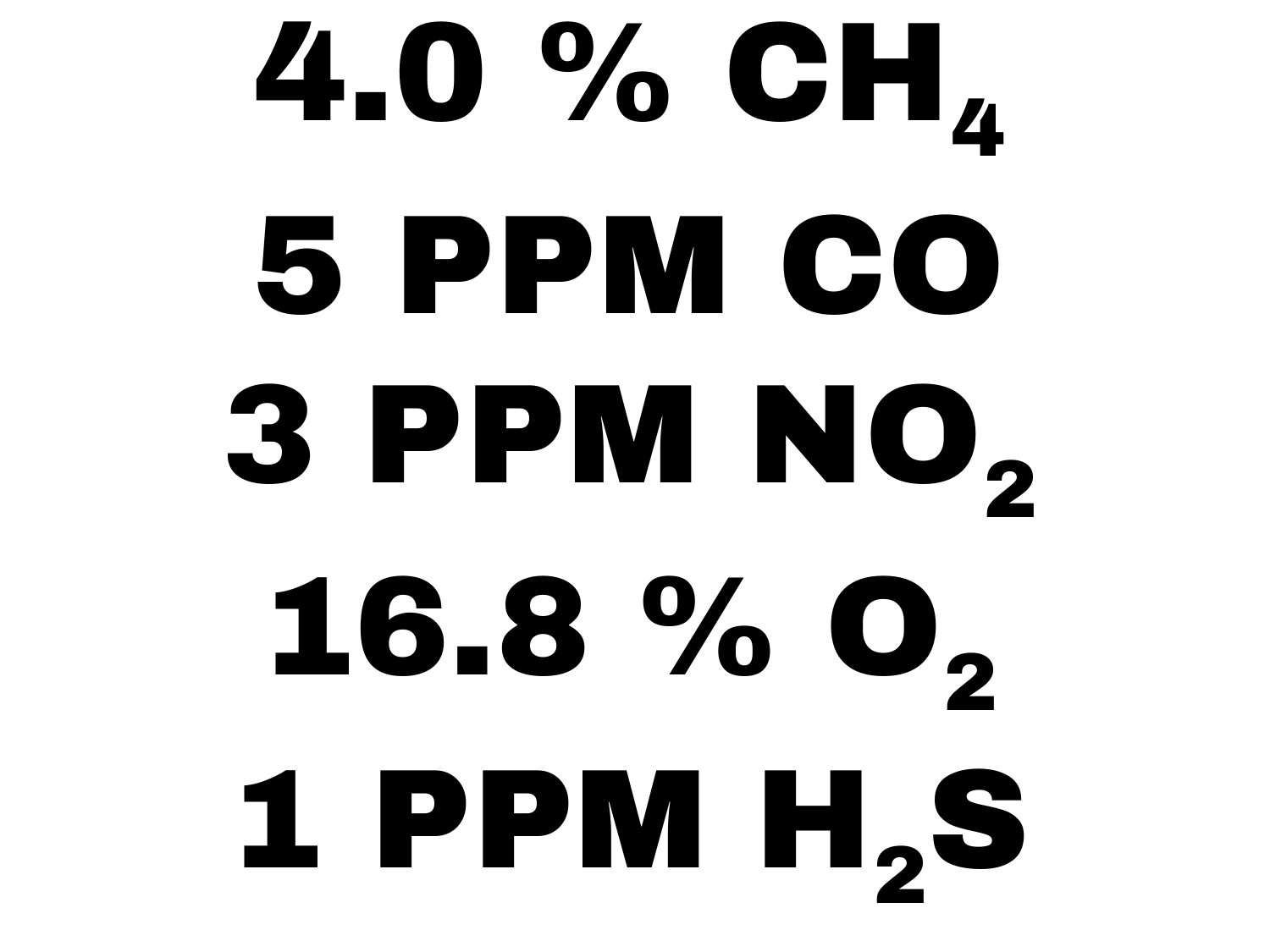

# 4.0 % CH4 5 PPM CO 3 PPM NO2 16.8 % O2 1 PPM H2S